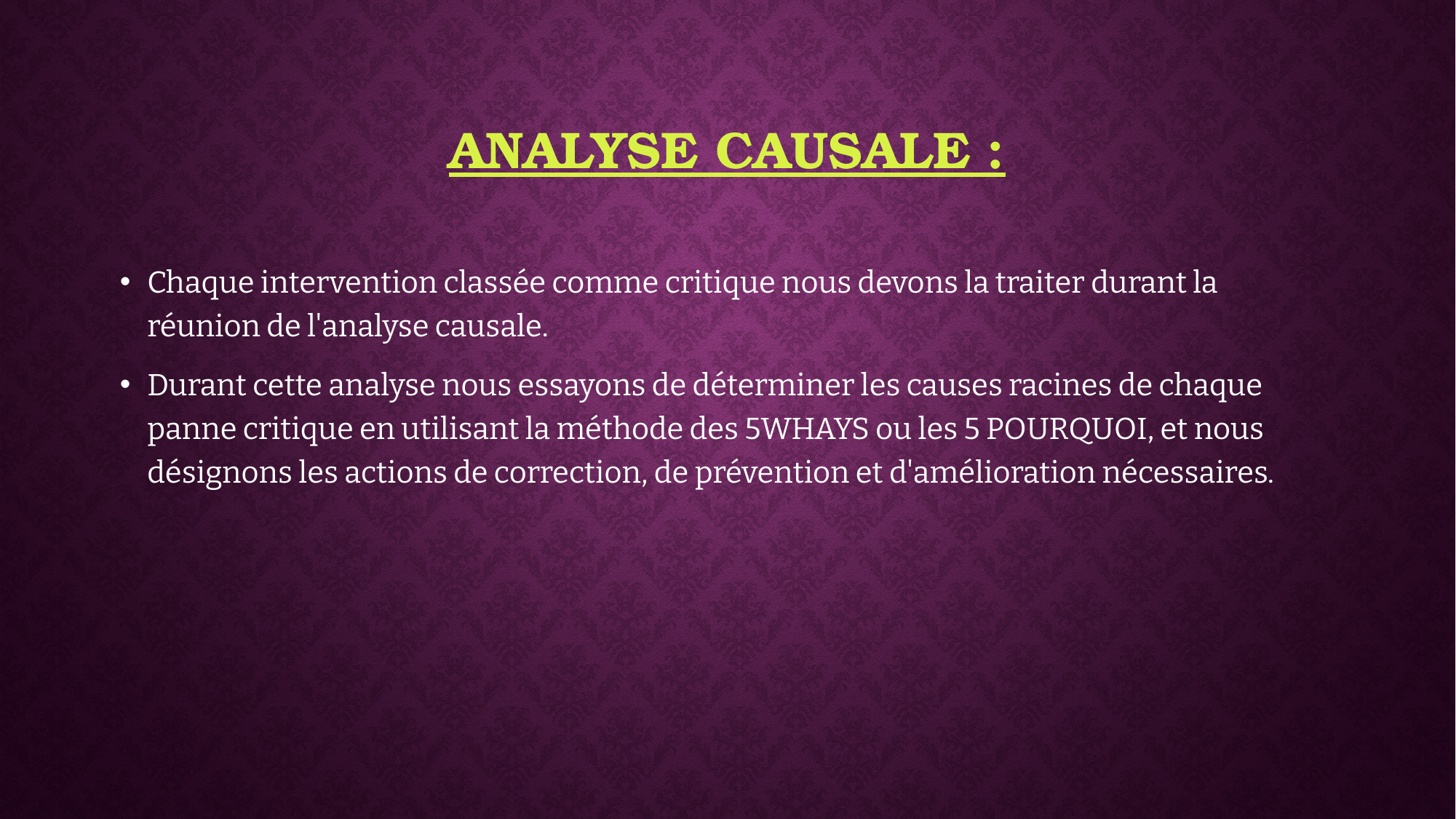

# Analyse Causale :
Chaque intervention classée comme critique nous devons la traiter durant la réunion de l'analyse causale.
Durant cette analyse nous essayons de déterminer les causes racines de chaque panne critique en utilisant la méthode des 5WHAYS ou les 5 POURQUOI, et nous désignons les actions de correction, de prévention et d'amélioration nécessaires.